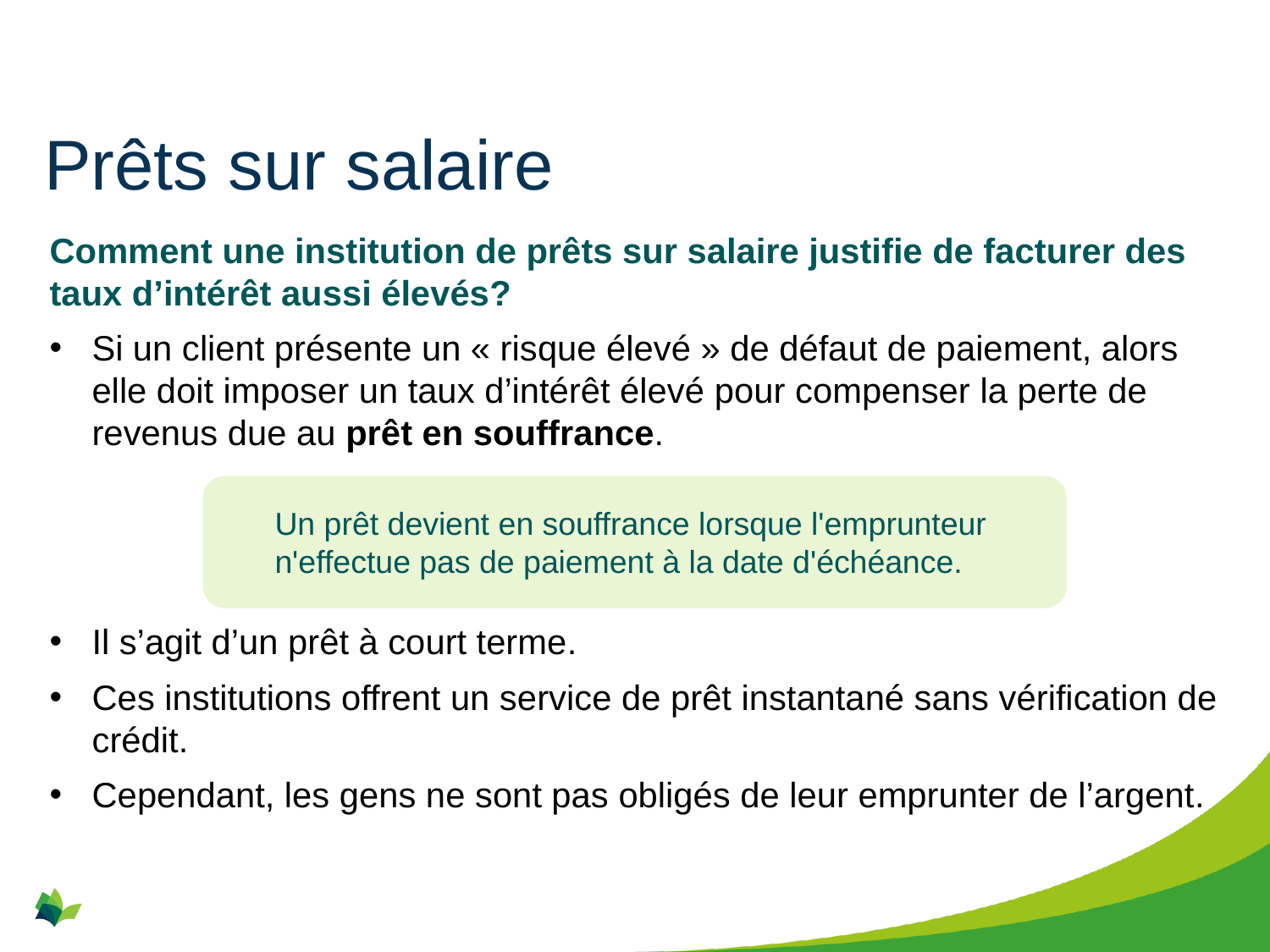

# Prêts sur salaire
Comment une institution de prêts sur salaire justifie de facturer des taux d’intérêt aussi élevés?
Si un client présente un « risque élevé » de défaut de paiement, alors elle doit imposer un taux d’intérêt élevé pour compenser la perte de revenus due au prêt en souffrance.

Il s’agit d’un prêt à court terme.
Ces institutions offrent un service de prêt instantané sans vérification de crédit.
Cependant, les gens ne sont pas obligés de leur emprunter de l’argent.

Un prêt devient en souffrance lorsque l'emprunteur n'effectue pas de paiement à la date d'échéance.